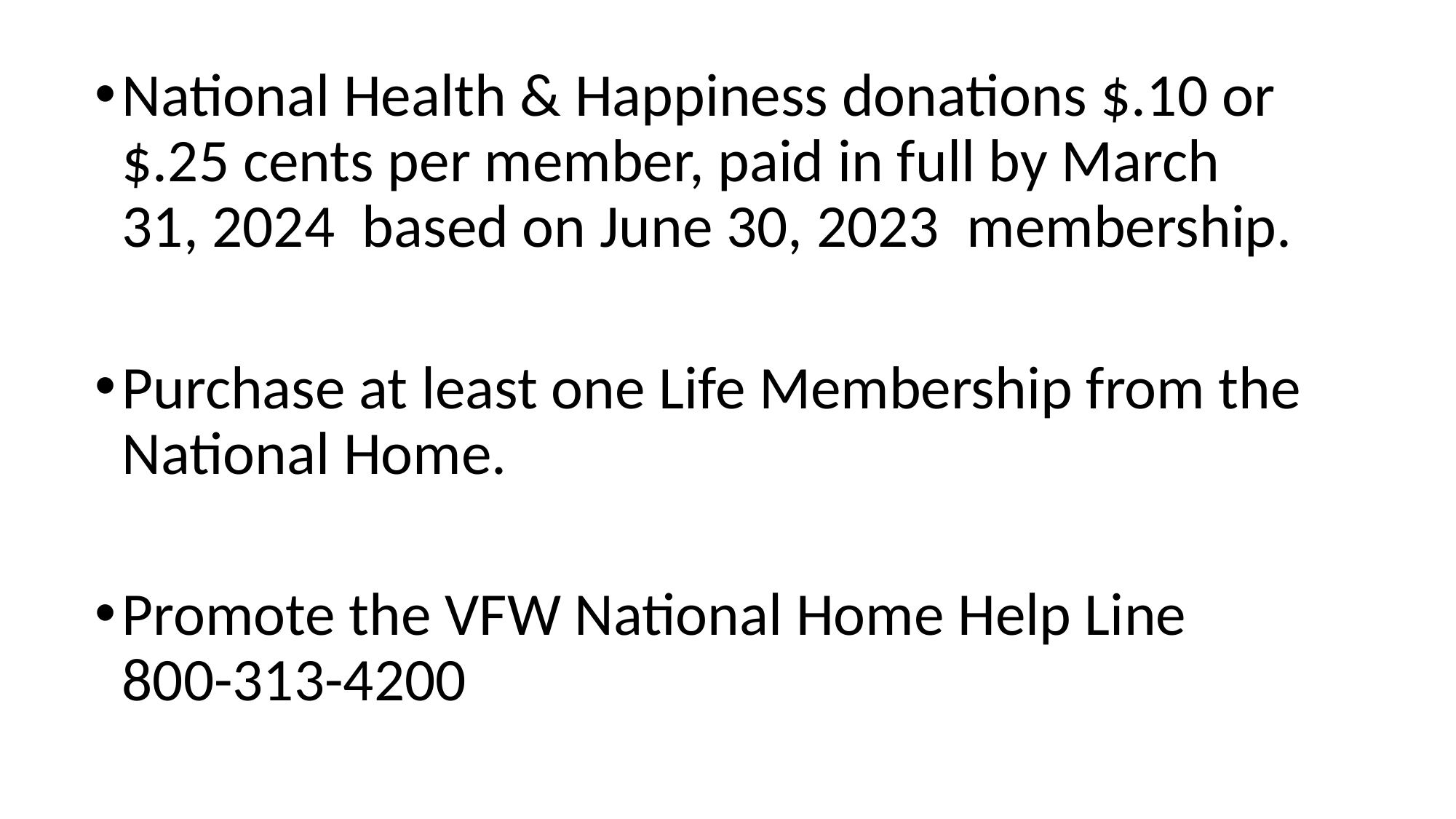

National Health & Happiness donations $.10 or $.25 cents per member, paid in full by March 31, 2024  based on June 30, 2023  membership.

Purchase at least one Life Membership from the National Home.

Promote the VFW National Home Help Line 800-313-4200